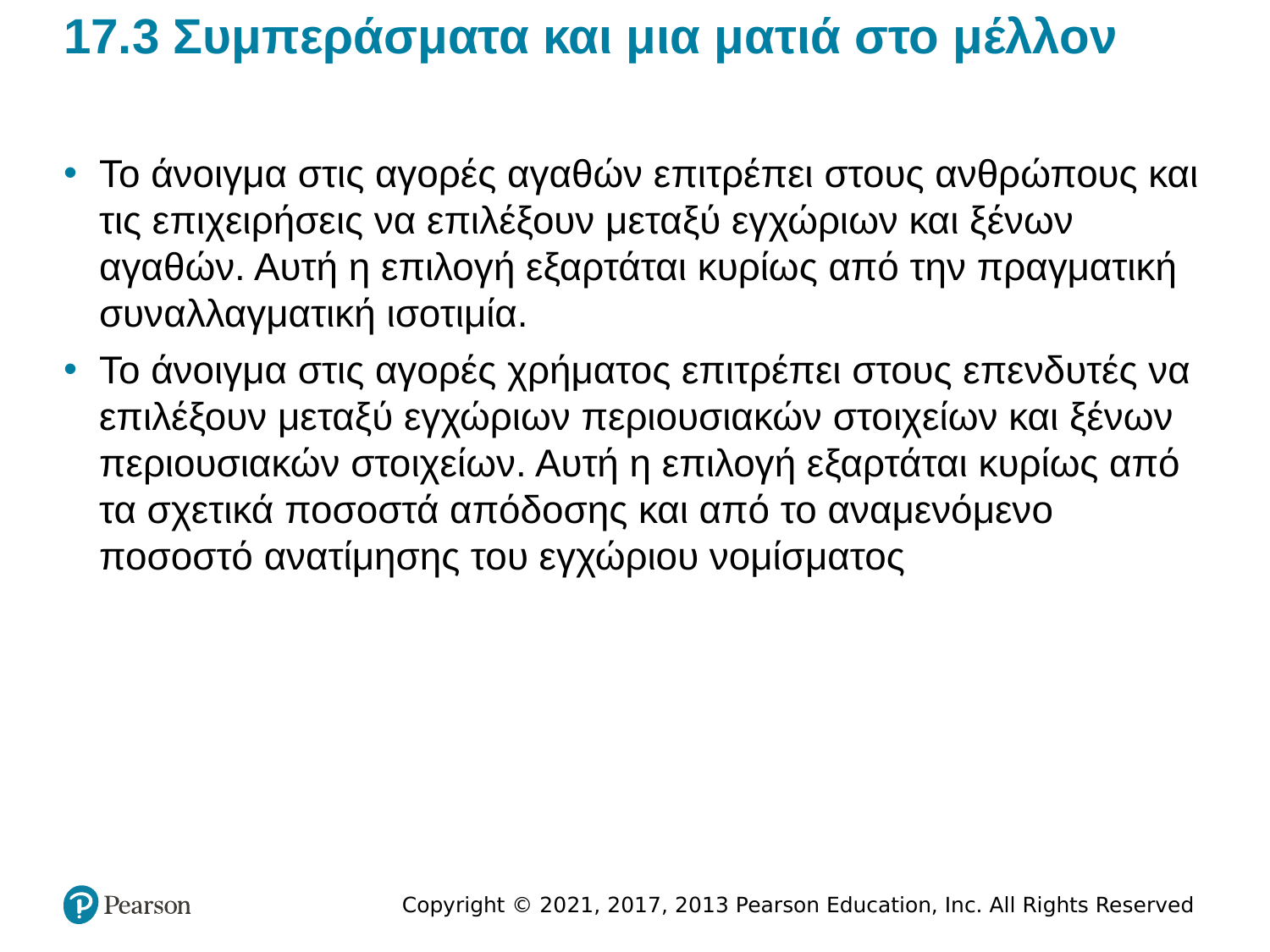

# 17.3 Συμπεράσματα και μια ματιά στο μέλλον
Το άνοιγμα στις αγορές αγαθών επιτρέπει στους ανθρώπους και τις επιχειρήσεις να επιλέξουν μεταξύ εγχώριων και ξένων αγαθών. Αυτή η επιλογή εξαρτάται κυρίως από την πραγματική συναλλαγματική ισοτιμία.
Το άνοιγμα στις αγορές χρήματος επιτρέπει στους επενδυτές να επιλέξουν μεταξύ εγχώριων περιουσιακών στοιχείων και ξένων περιουσιακών στοιχείων. Αυτή η επιλογή εξαρτάται κυρίως από τα σχετικά ποσοστά απόδοσης και από το αναμενόμενο ποσοστό ανατίμησης του εγχώριου νομίσματος